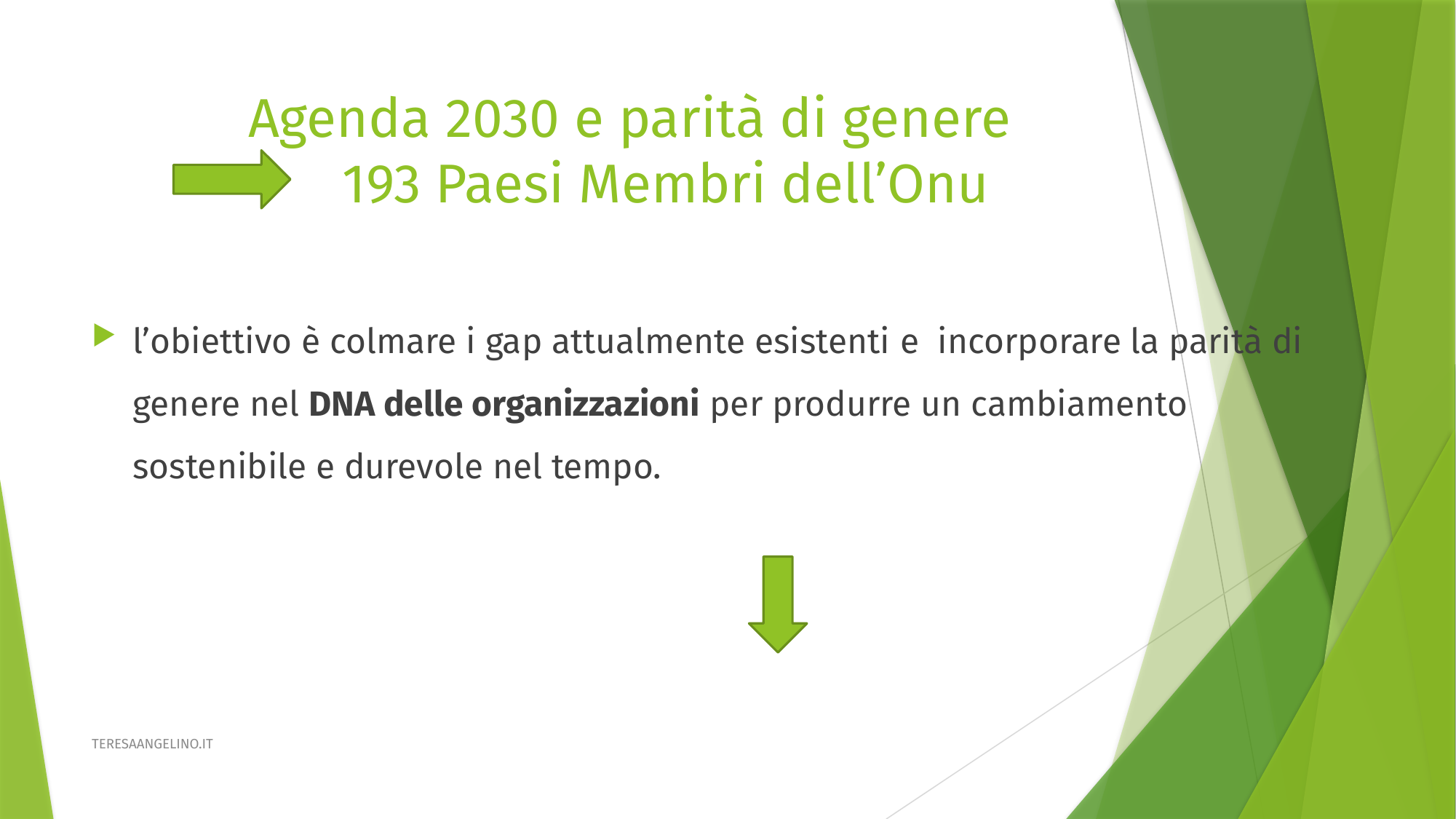

# Agenda 2030 e parità di genere 193 Paesi Membri dell’Onu

l’obiettivo è colmare i gap attualmente esistenti e  incorporare la parità di genere nel DNA delle organizzazioni per produrre un cambiamento sostenibile e durevole nel tempo.

TERESAANGELINO.IT
5